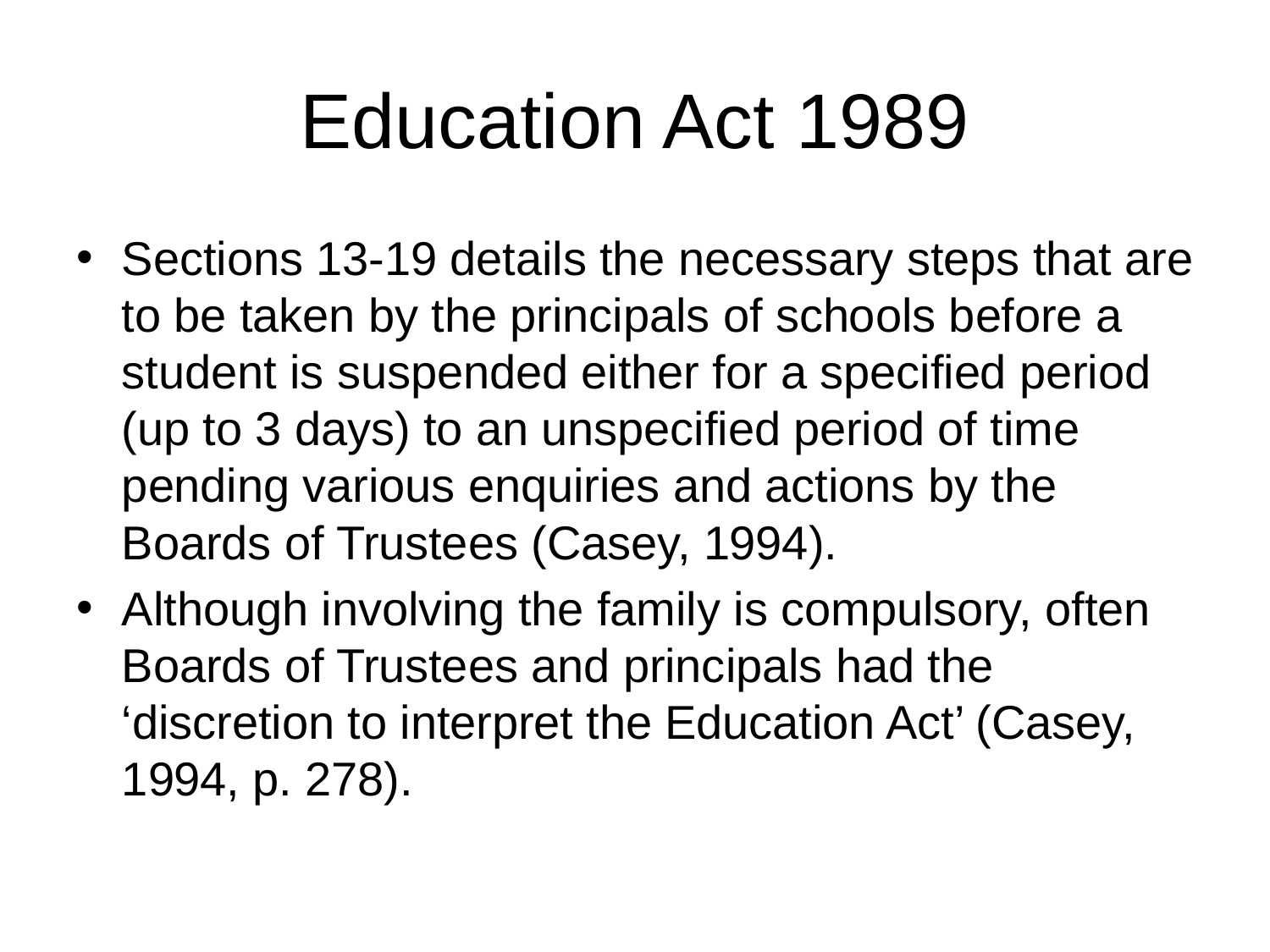

# Education Act 1989
Sections 13-19 details the necessary steps that are to be taken by the principals of schools before a student is suspended either for a specified period (up to 3 days) to an unspecified period of time pending various enquiries and actions by the Boards of Trustees (Casey, 1994).
Although involving the family is compulsory, often Boards of Trustees and principals had the ‘discretion to interpret the Education Act’ (Casey, 1994, p. 278).